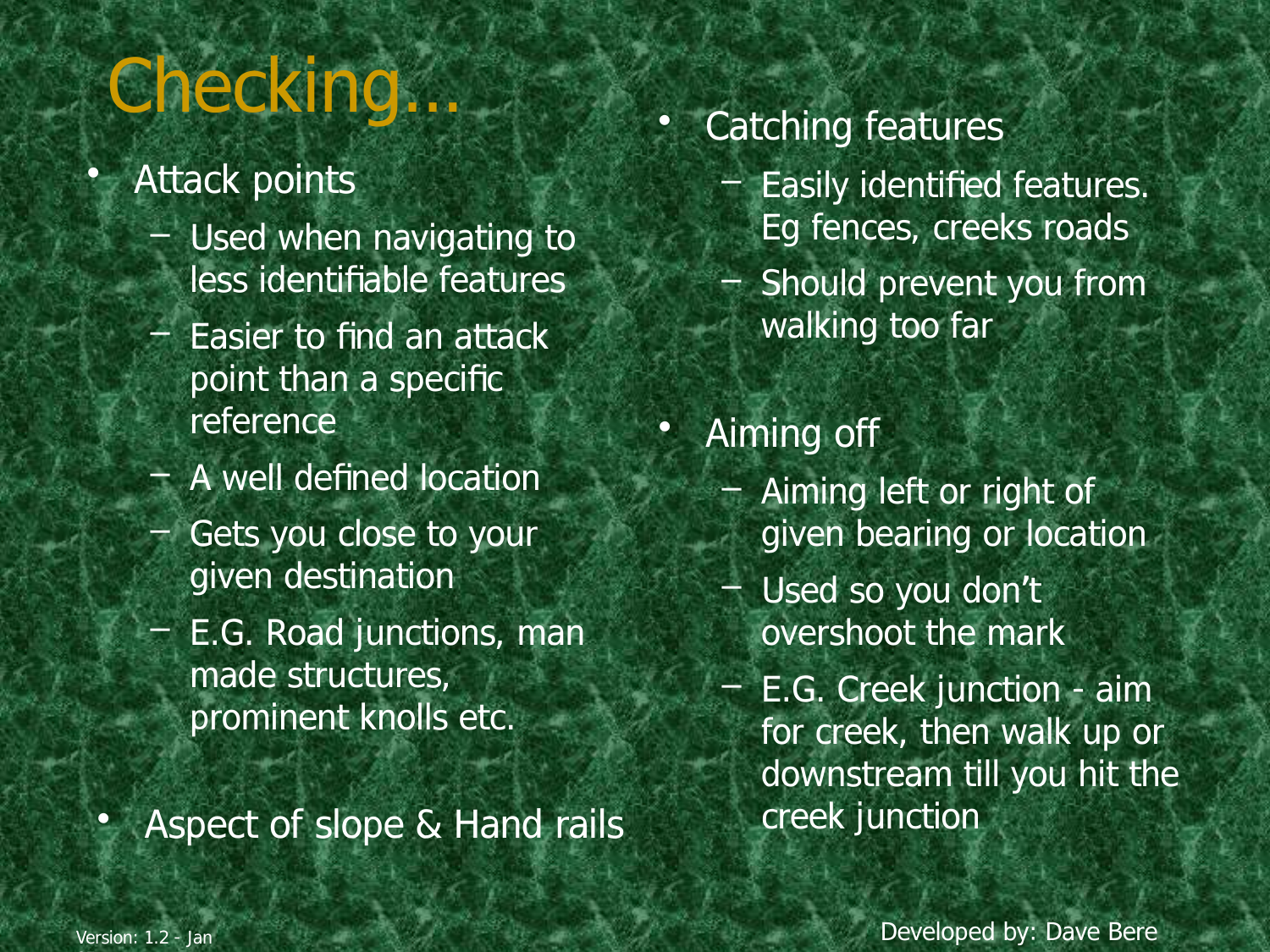

# Checking…
Catching features
Easily identified features. Eg fences, creeks roads
Should prevent you from walking too far
Attack points
Used when navigating to less identifiable features
Easier to find an attack point than a specific reference
A well defined location
Gets you close to your given destination
E.G. Road junctions, man made structures, prominent knolls etc.
Aiming off
Aiming left or right of given bearing or location
Used so you don’t overshoot the mark
E.G. Creek junction - aim for creek, then walk up or downstream till you hit the creek junction
Aspect of slope & Hand rails
Developed by: Dave Bere
Version: 1.2 - Jan 05